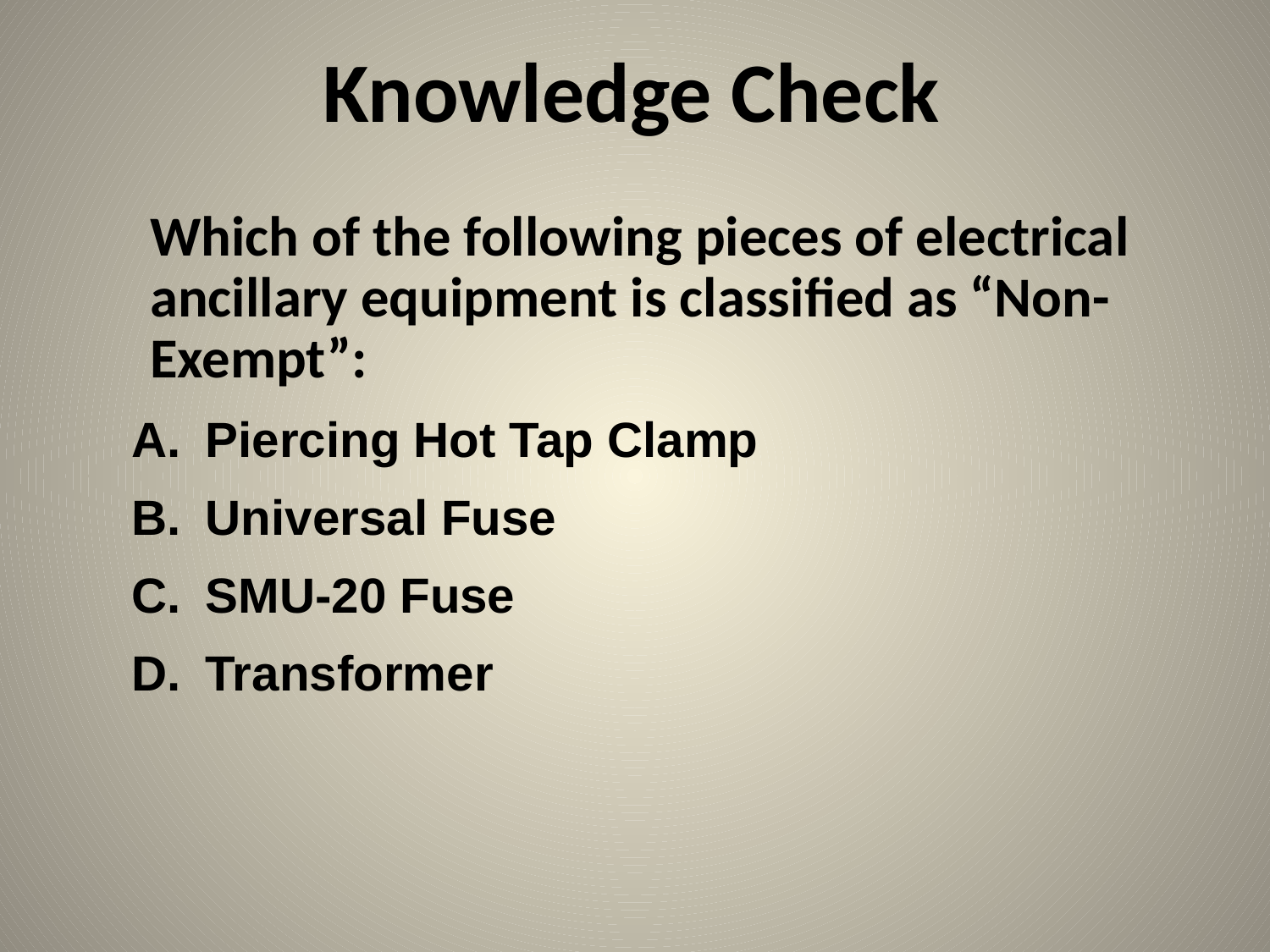

Knowledge Check
	Which of the following pieces of electrical ancillary equipment is classified as “Non-Exempt”:
Piercing Hot Tap Clamp
Universal Fuse
SMU-20 Fuse
Transformer